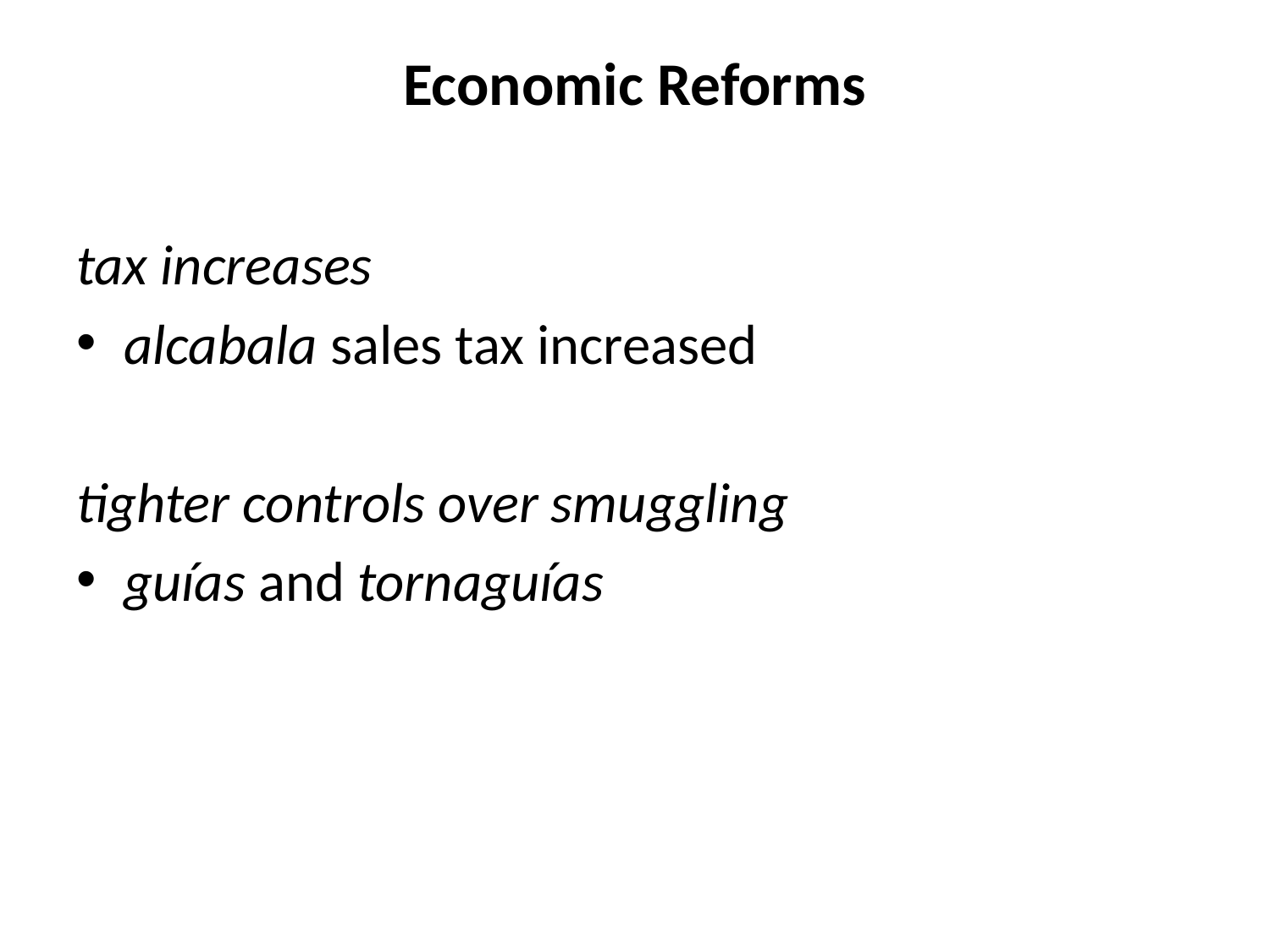

# Economic Reforms
tax increases
alcabala sales tax increased

tighter controls over smuggling
guías and tornaguías